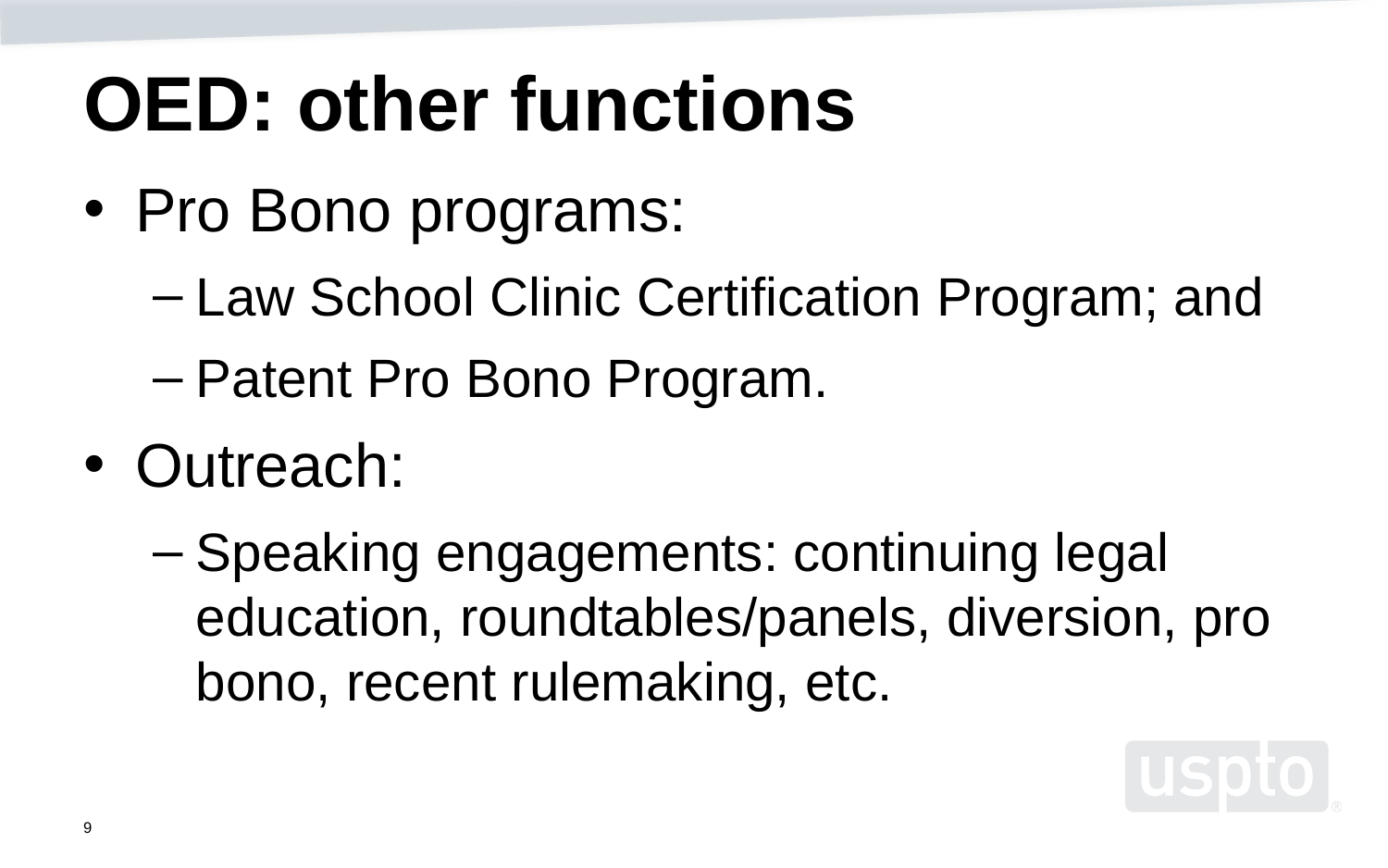

# OED: other functions
Pro Bono programs:
Law School Clinic Certification Program; and
Patent Pro Bono Program.
Outreach:
Speaking engagements: continuing legal education, roundtables/panels, diversion, pro bono, recent rulemaking, etc.

9